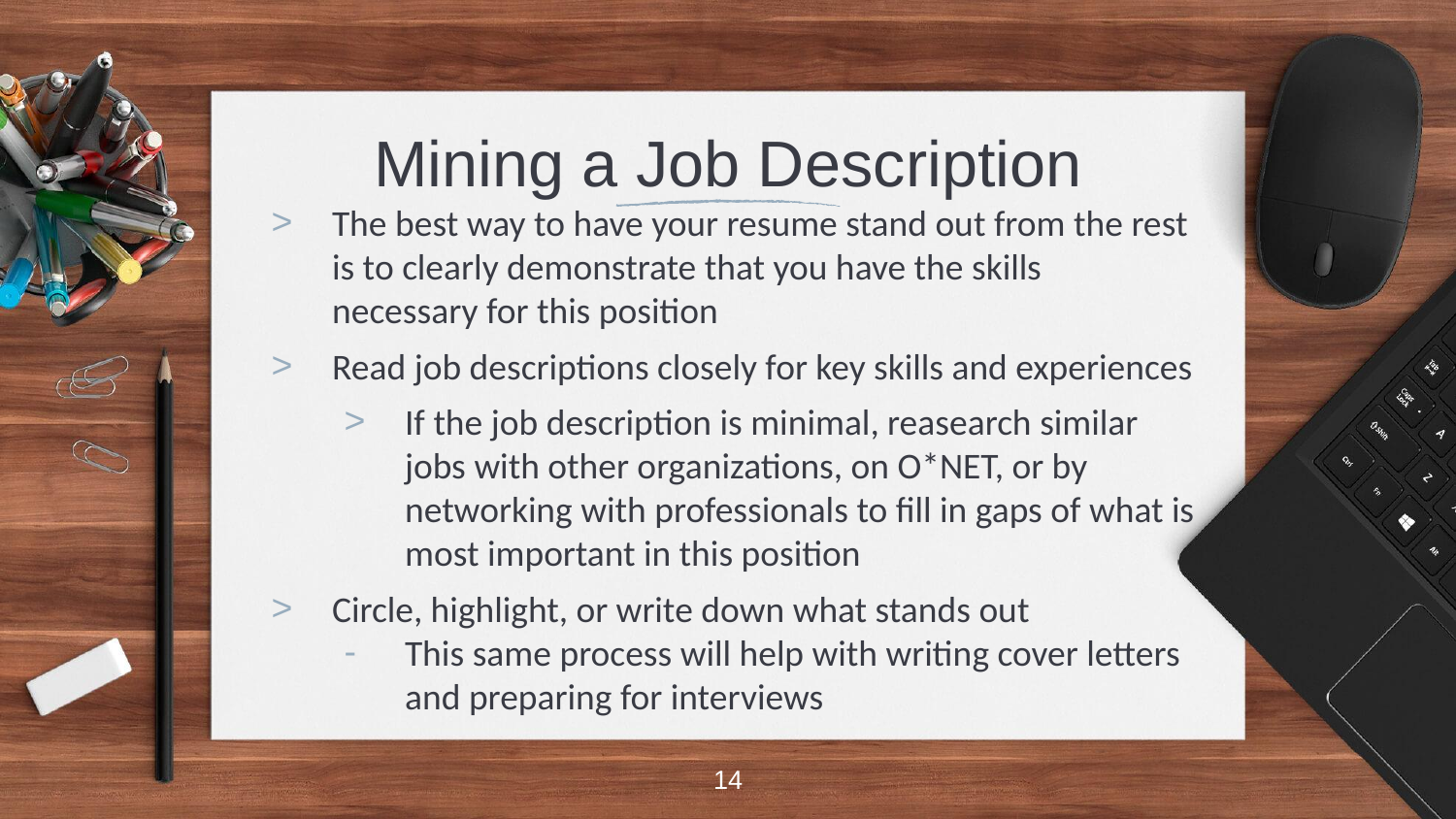

# Mining a Job Description
The best way to have your resume stand out from the rest is to clearly demonstrate that you have the skills necessary for this position
Read job descriptions closely for key skills and experiences
If the job description is minimal, reasearch similar jobs with other organizations, on O*NET, or by networking with professionals to fill in gaps of what is most important in this position
Circle, highlight, or write down what stands out
This same process will help with writing cover letters and preparing for interviews
14